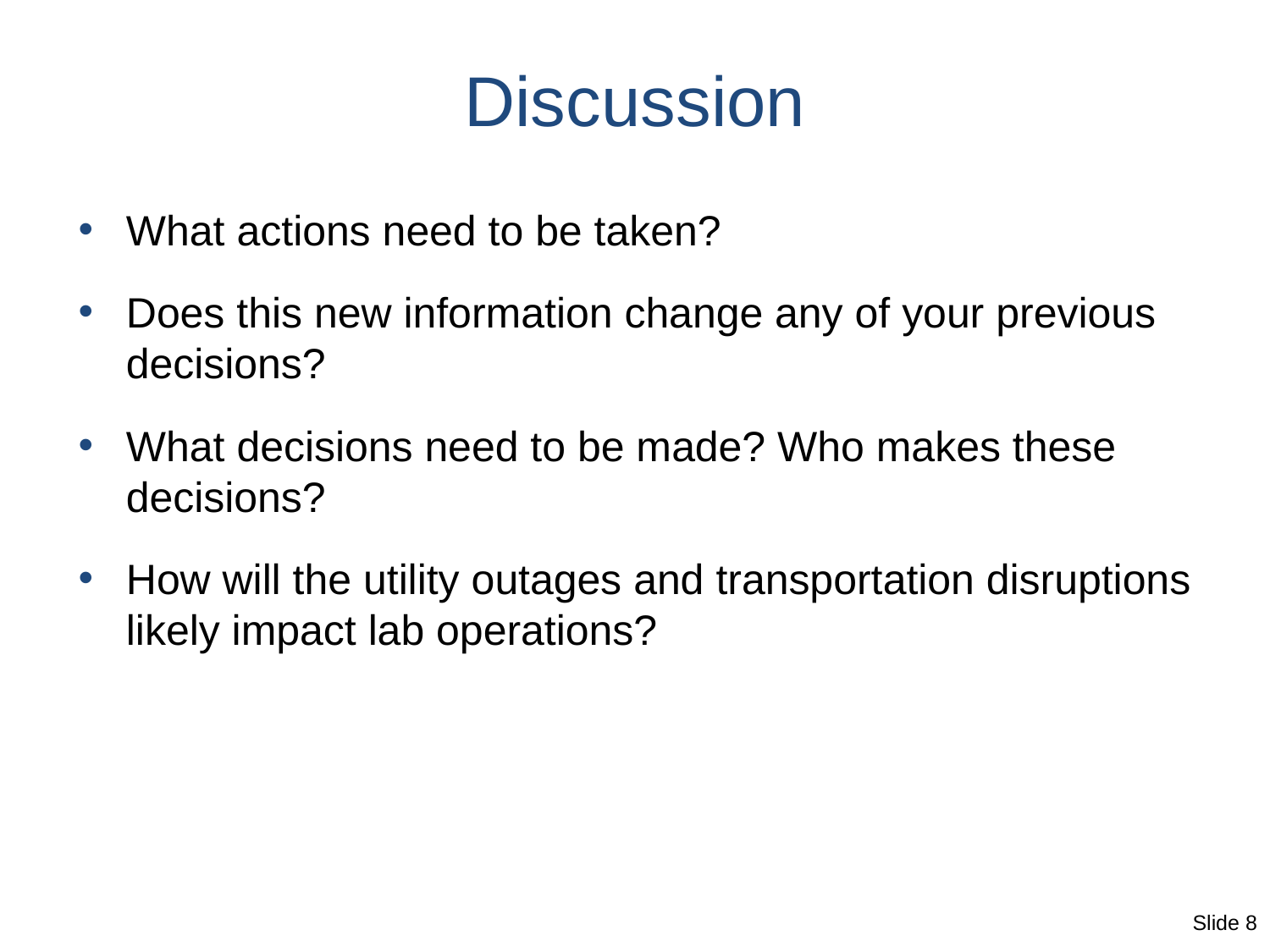

# Discussion
What actions need to be taken?
Does this new information change any of your previous decisions?
What decisions need to be made? Who makes these decisions?
How will the utility outages and transportation disruptions likely impact lab operations?